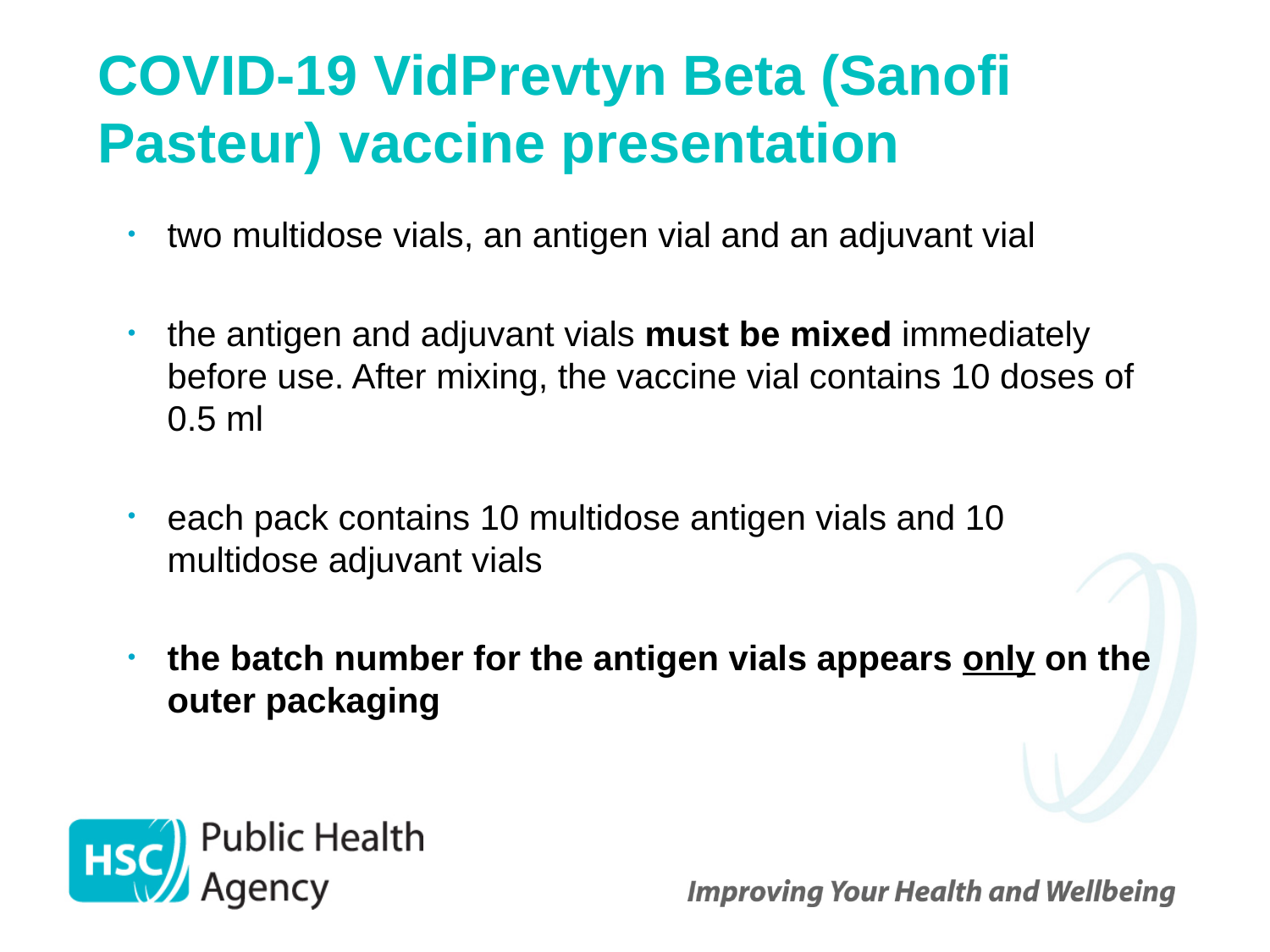

# COVID-19 VidPrevtyn Beta (Sanofi Pasteur) vaccine presentation
two multidose vials, an antigen vial and an adjuvant vial

the antigen and adjuvant vials must be mixed immediately before use. After mixing, the vaccine vial contains 10 doses of 0.5 ml

each pack contains 10 multidose antigen vials and 10 multidose adjuvant vials

the batch number for the antigen vials appears only on the outer packaging